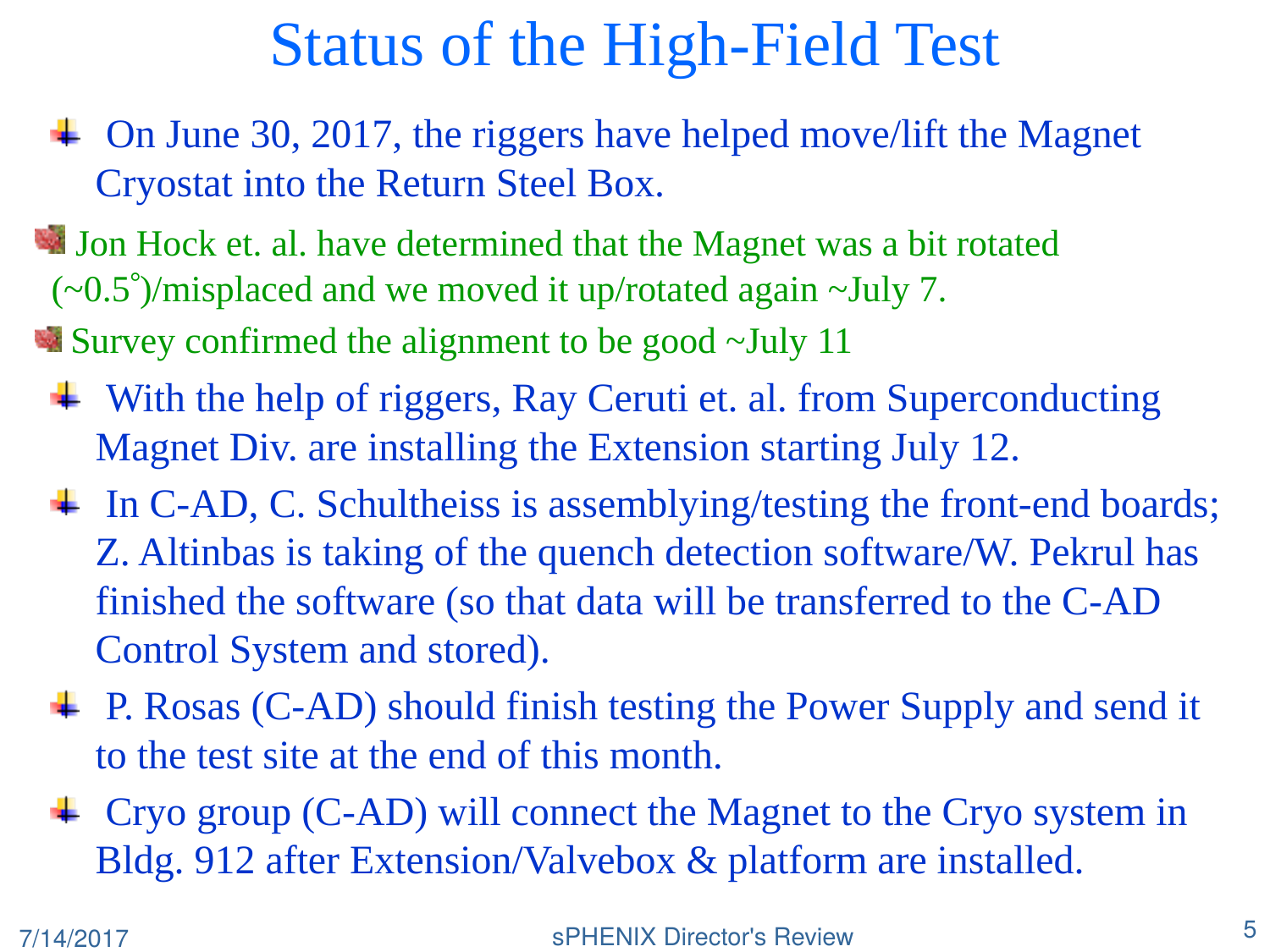

# Status of the High-Field Test
 On June 30, 2017, the riggers have helped move/lift the Magnet Cryostat into the Return Steel Box.
 Jon Hock et. al. have determined that the Magnet was a bit rotated (~0.5°)/misplaced and we moved it up/rotated again ~July 7.
 Survey confirmed the alignment to be good ~July 11
 With the help of riggers, Ray Ceruti et. al. from Superconducting Magnet Div. are installing the Extension starting July 12.
 In C-AD, C. Schultheiss is assemblying/testing the front-end boards; Z. Altinbas is taking of the quench detection software/W. Pekrul has finished the software (so that data will be transferred to the C-AD Control System and stored).
 P. Rosas (C-AD) should finish testing the Power Supply and send it to the test site at the end of this month.
 Cryo group (C-AD) will connect the Magnet to the Cryo system in Bldg. 912 after Extension/Valvebox & platform are installed.

5
sPHENIX Director's Review
7/14/2017